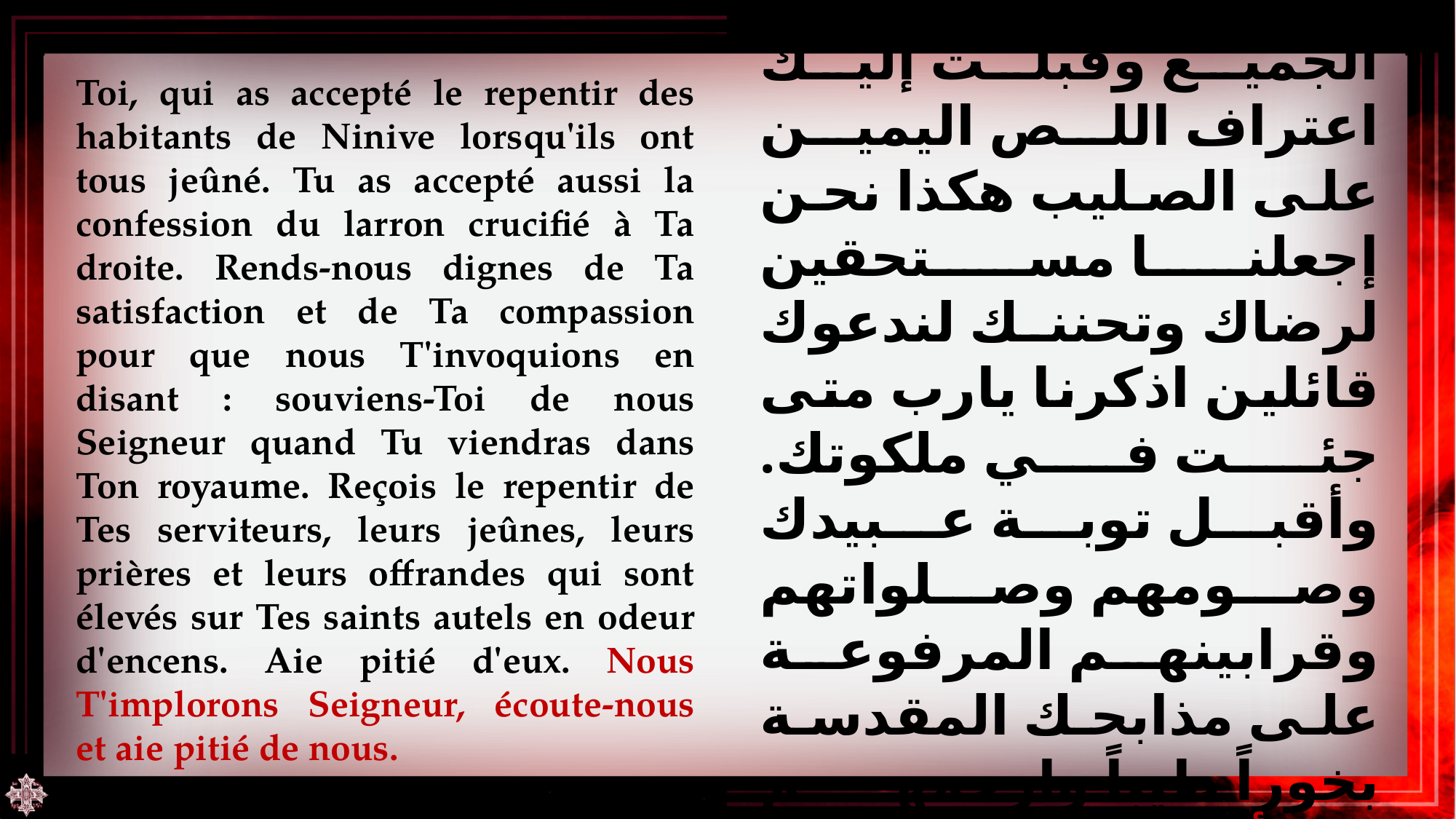

يا من قبلت توبة أهل نينوي عندما صام الجميع وقبلت إليك اعتراف اللص اليمين على الصليب هكذا نحن إجعلنا مستحقين لرضاك وتحننك لندعوك قائلين اذكرنا يارب متى جئت في ملكوتك. وأقبل توبة عبيدك وصومهم وصلواتهم وقرابينهم المرفوعة على مذابحك المقدسة بخوراً طيباً وارحمهم نسألك يا رب اسمعنا وارحمنا.
Toi, qui as accepté le repentir des habitants de Ninive lorsqu'ils ont tous jeûné. Tu as accepté aussi la confession du larron crucifié à Ta droite. Rends-nous dignes de Ta satisfaction et de Ta compassion pour que nous T'invoquions en disant : souviens-Toi de nous Seigneur quand Tu viendras dans Ton royaume. Reçois le repentir de Tes serviteurs, leurs jeûnes, leurs prières et leurs offrandes qui sont élevés sur Tes saints autels en odeur d'encens. Aie pitié d'eux. Nous T'implorons Seigneur, écoute-nous et aie pitié de nous.